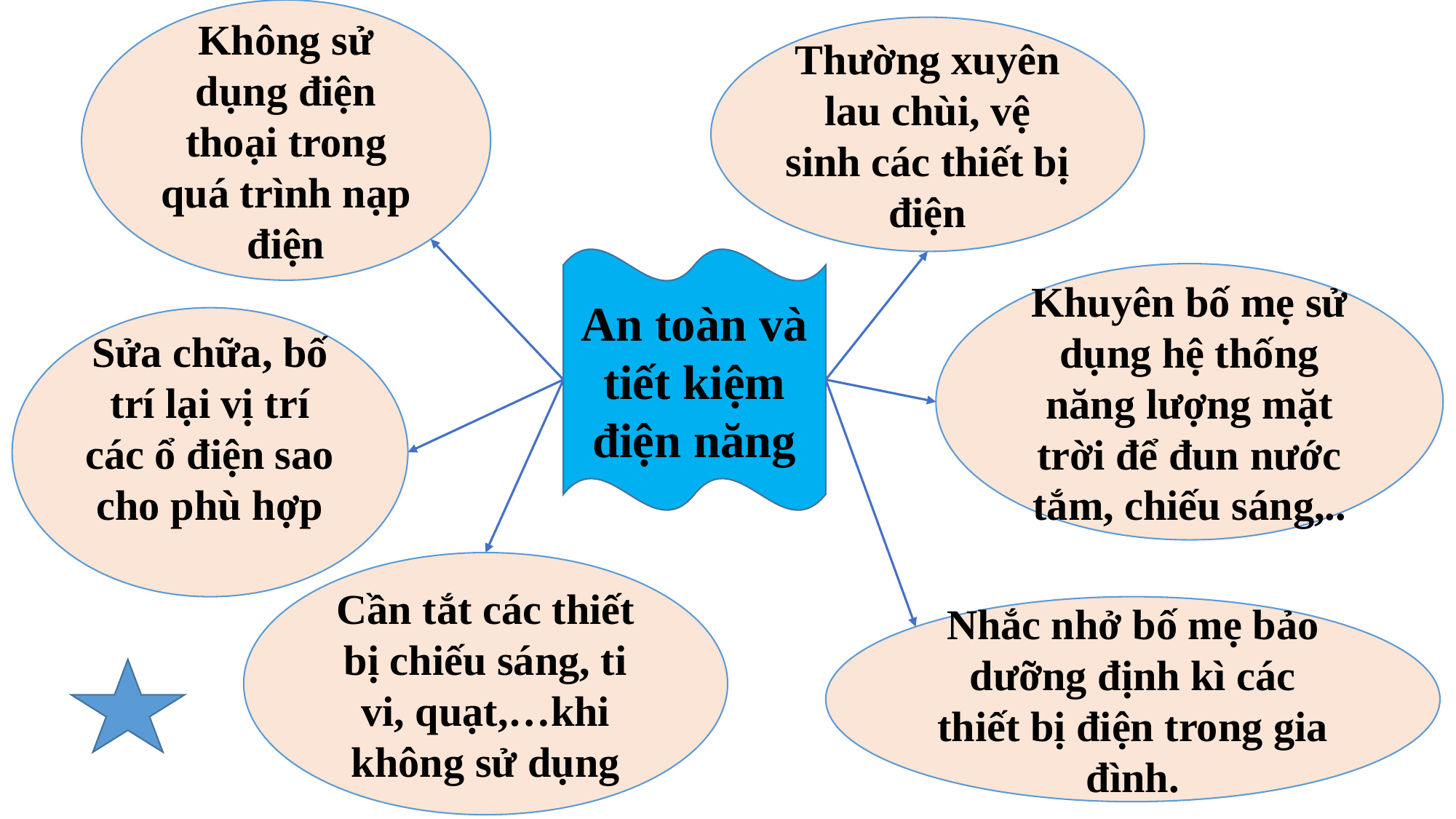

Không sử dụng điện thoại trong quá trình nạp điện
Thường xuyên lau chùi, vệ sinh các thiết bị điện
An toàn và tiết kiệm điện năng
Khuyên bố mẹ sử dụng hệ thống năng lượng mặt trời để đun nước tắm, chiếu sáng,..
Sửa chữa, bố trí lại vị trí các ổ điện sao cho phù hợp

Cần tắt các thiết bị chiếu sáng, ti vi, quạt,…khi không sử dụng
Nhắc nhở bố mẹ bảo dưỡng định kì các thiết bị điện trong gia đình.